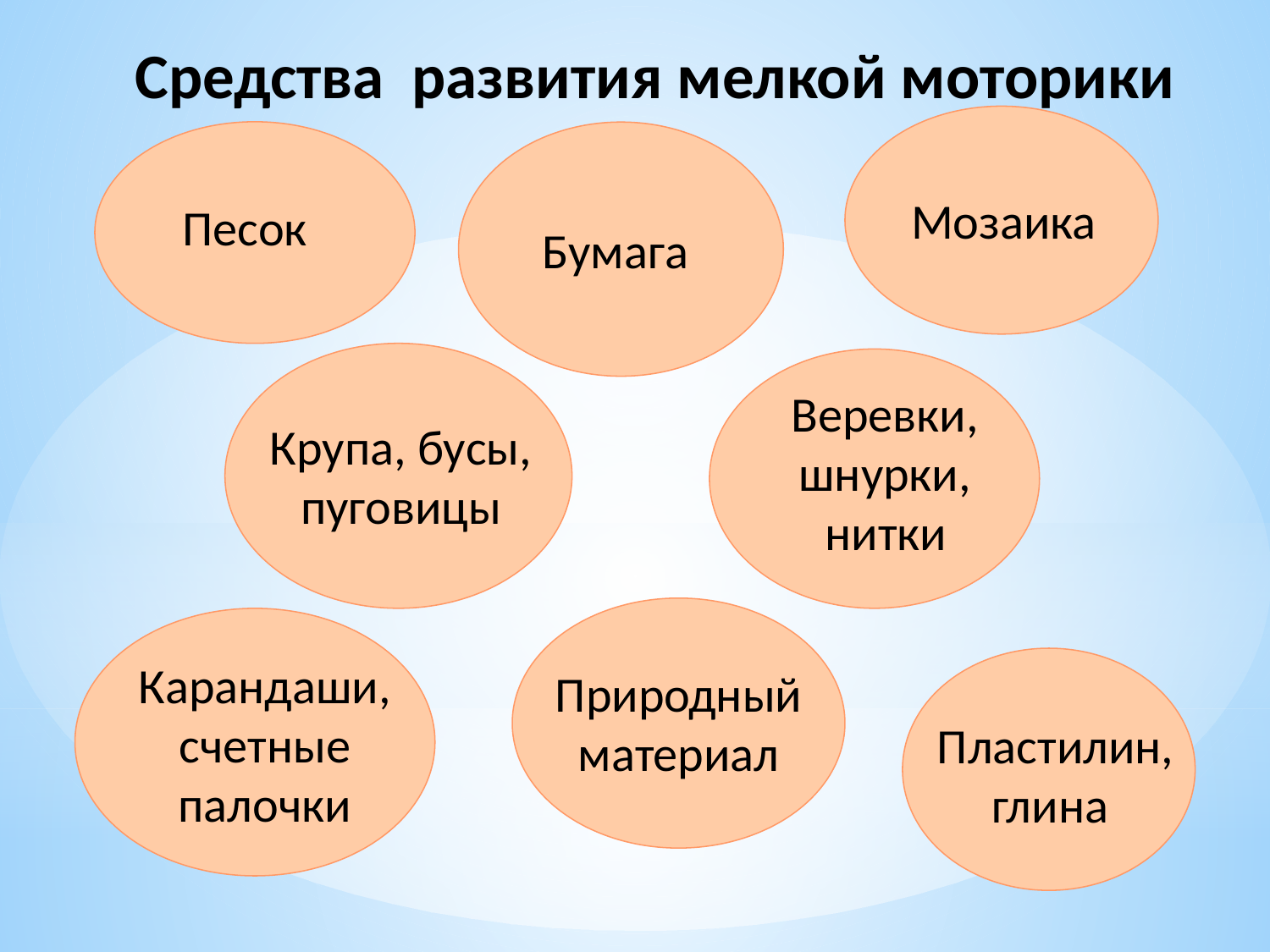

Средства развития мелкой моторики

Мозаика
Песок
Бумага

Веревки,
шнурки,
нитки
Крупа, бусы, пуговицы

Карандаши, счетные
палочки

Природный материал
Пластилин, глина